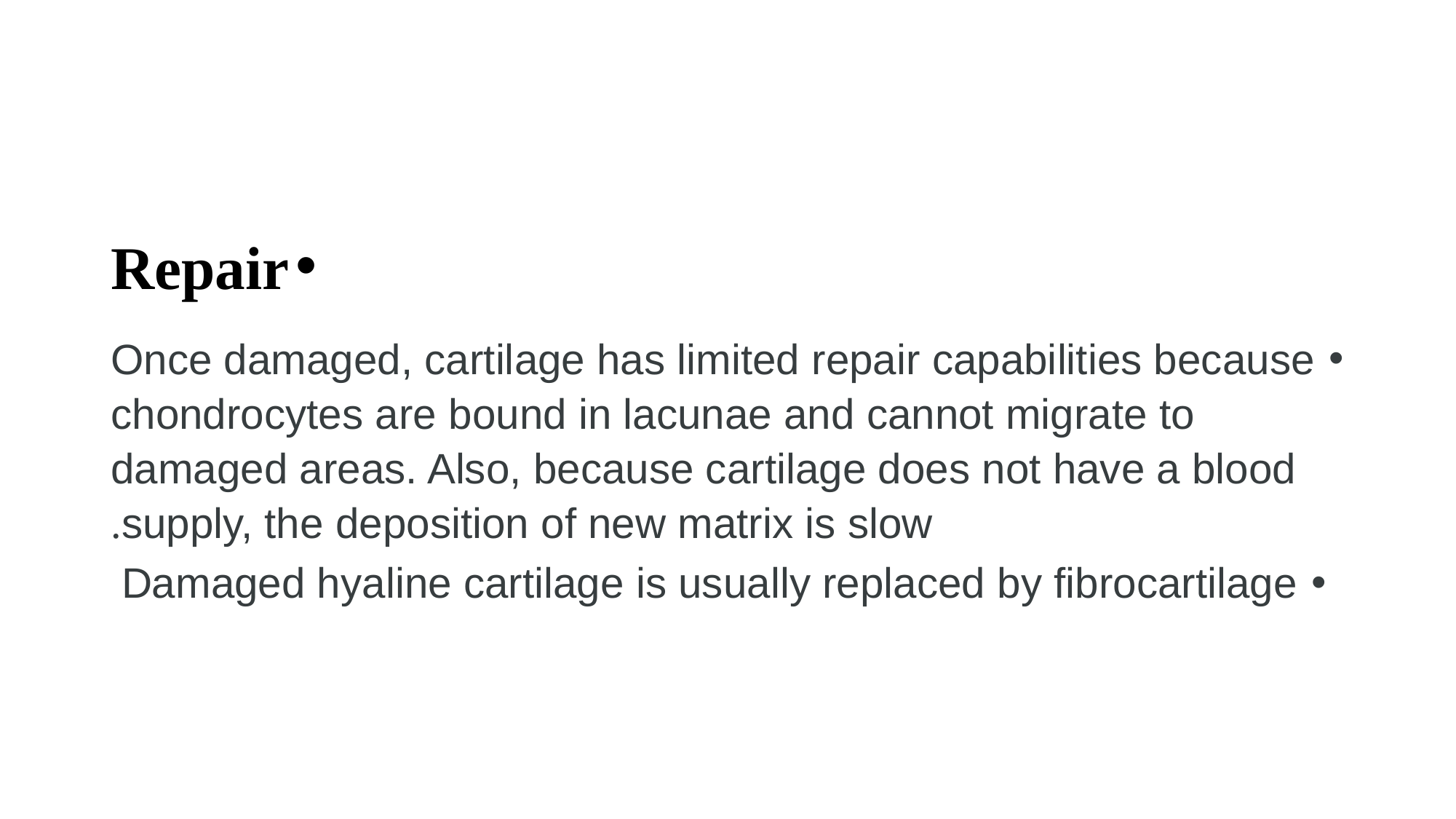

#
Repair
Once damaged, cartilage has limited repair capabilities because chondrocytes are bound in lacunae and cannot migrate to damaged areas. Also, because cartilage does not have a blood supply, the deposition of new matrix is slow.
Damaged hyaline cartilage is usually replaced by fibrocartilage